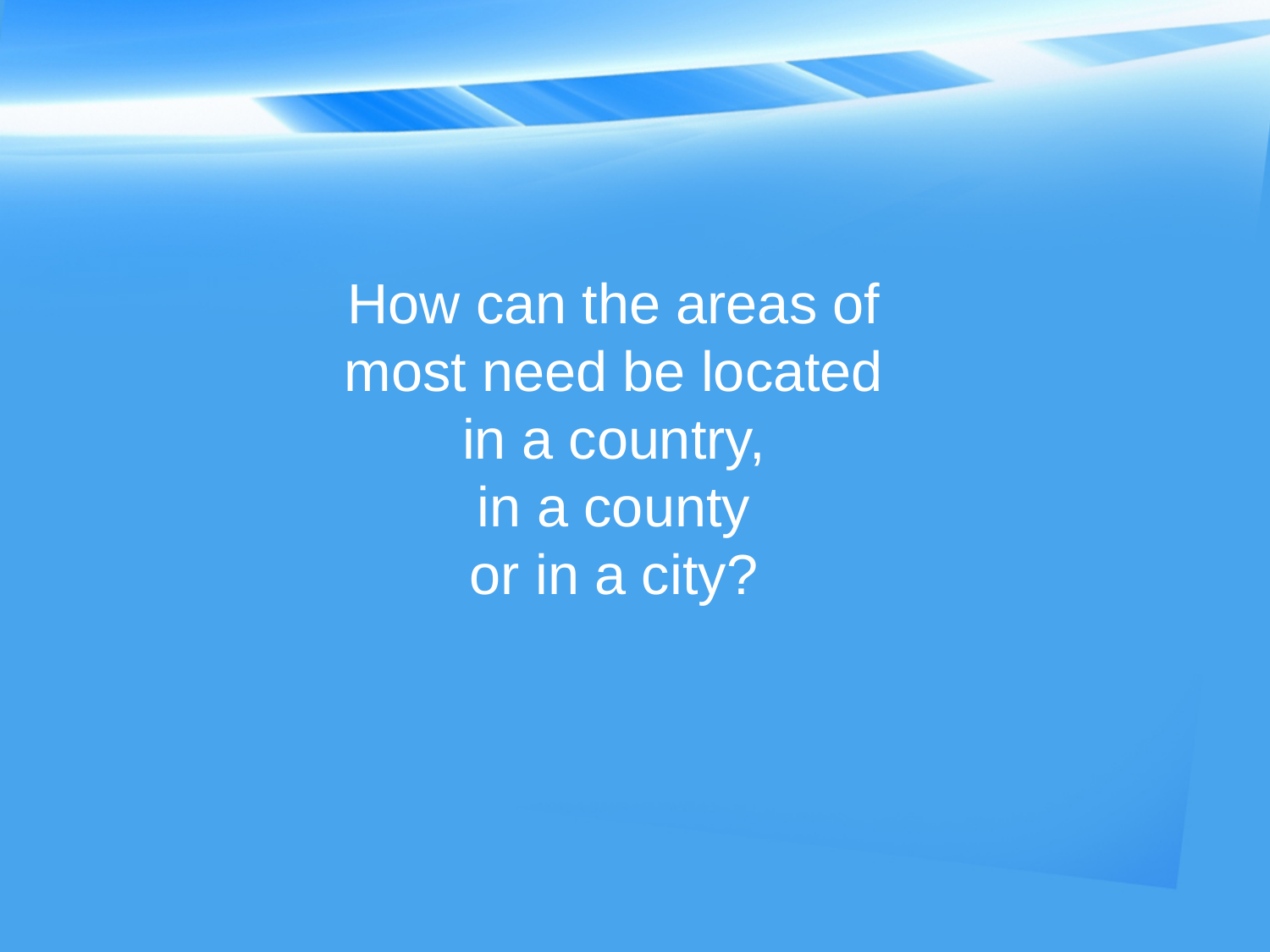

# How can the areas of most need be located in a country, in a county or in a city?